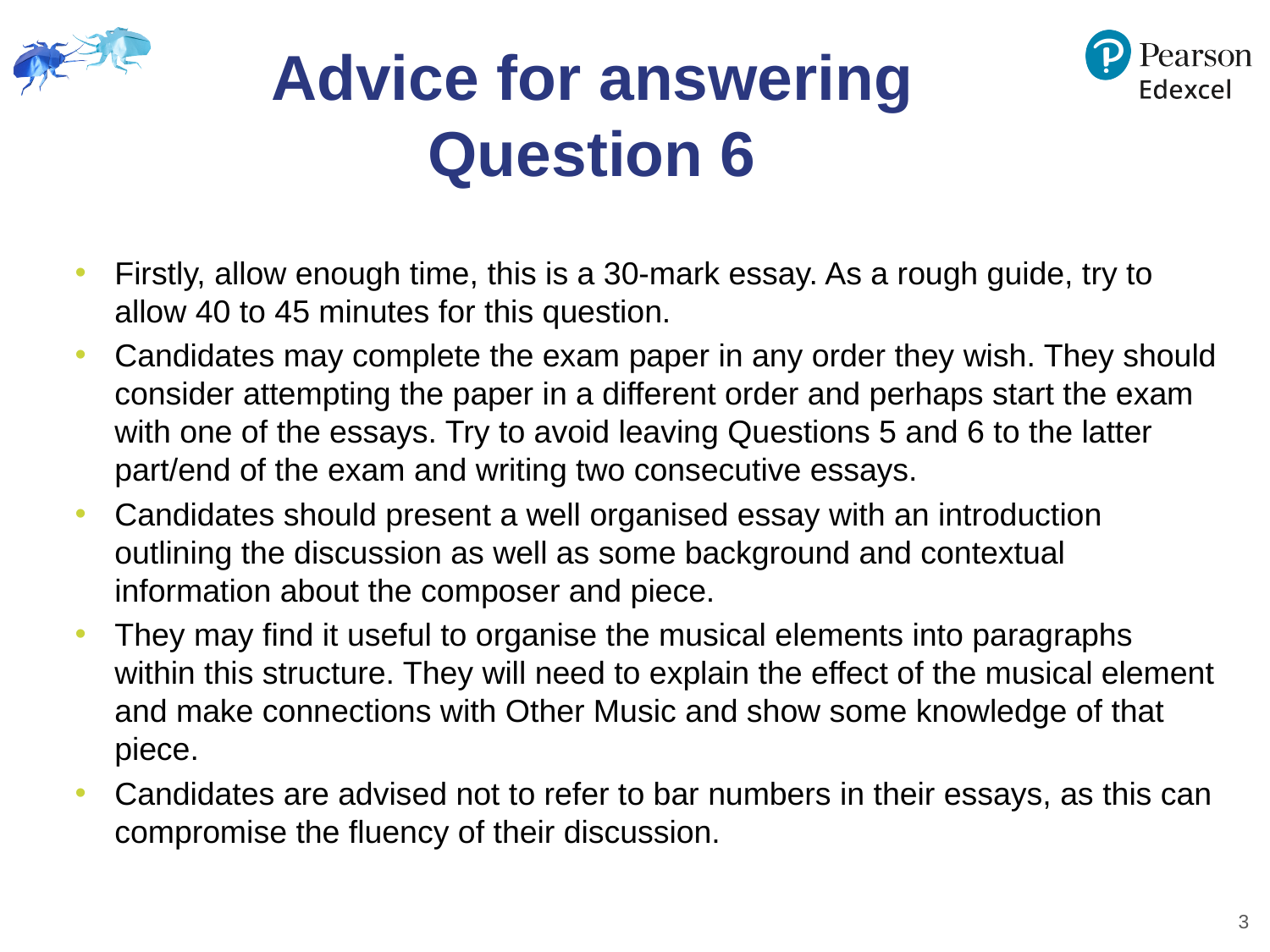

# Advice for answering Question 6
Firstly, allow enough time, this is a 30-mark essay. As a rough guide, try to allow 40 to 45 minutes for this question.
Candidates may complete the exam paper in any order they wish. They should consider attempting the paper in a different order and perhaps start the exam with one of the essays. Try to avoid leaving Questions 5 and 6 to the latter part/end of the exam and writing two consecutive essays.
Candidates should present a well organised essay with an introduction outlining the discussion as well as some background and contextual information about the composer and piece.
They may find it useful to organise the musical elements into paragraphs within this structure. They will need to explain the effect of the musical element and make connections with Other Music and show some knowledge of that piece.
Candidates are advised not to refer to bar numbers in their essays, as this can compromise the fluency of their discussion.